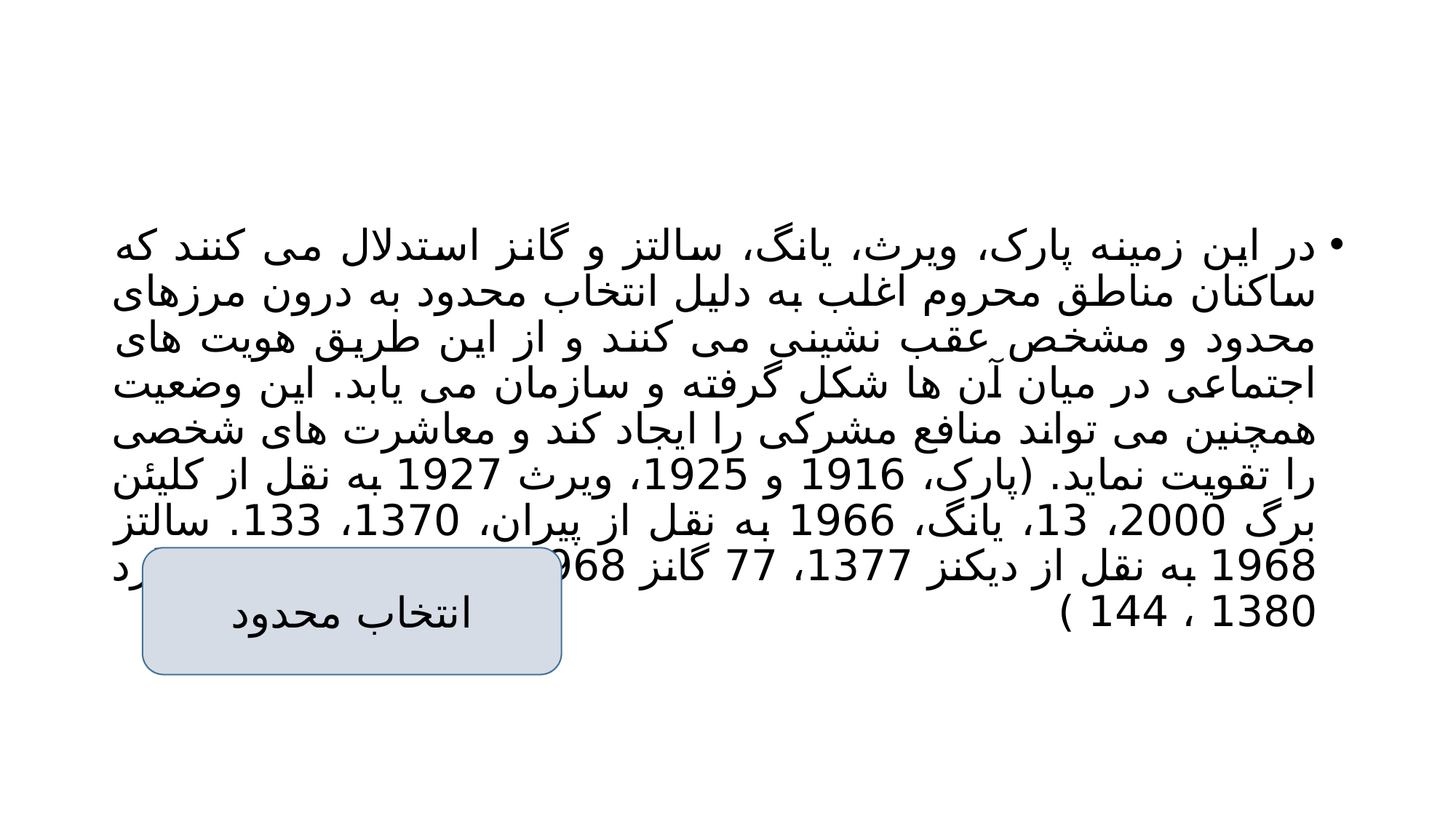

#
در این زمینه پارک، ویرث، یانگ، سالتز و گانز استدلال می کنند که ساکنان مناطق محروم اغلب به دلیل انتخاب محدود به درون مرزهای محدود و مشخص عقب نشینی می کنند و از این طریق هویت های اجتماعی در میان آن ها شکل گرفته و سازمان می یابد. این وضعیت همچنین می تواند منافع مشرکی را ایجاد کند و معاشرت های شخصی را تقویت نماید. (پارک، 1916 و 1925، ویرث 1927 به نقل از کلیئن برگ 2000، 13، یانگ، 1966 به نقل از پیران، 1370، 133. سالتز 1968 به نقل از دیکنز 1377، 77 گانز 1968 به نقل از ساوج و وارد 1380 ، 144 )

 انتخاب محدود